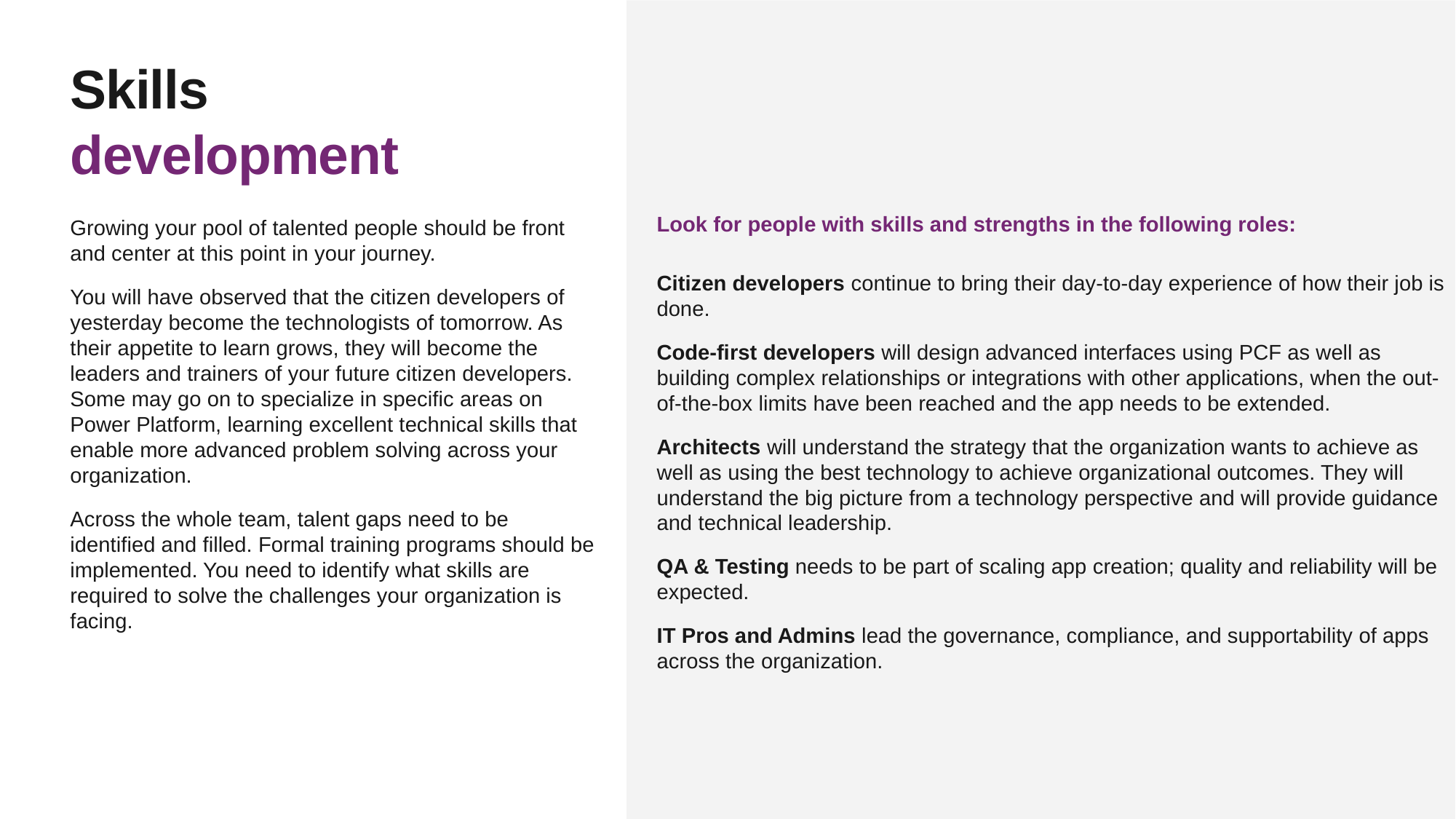

# Skills development
Look for people with skills and strengths in the following roles:
Citizen developers continue to bring their day-to-day experience of how their job is done.
Code-first developers will design advanced interfaces using PCF as well as building complex relationships or integrations with other applications, when the out-of-the-box limits have been reached and the app needs to be extended.
Architects will understand the strategy that the organization wants to achieve as well as using the best technology to achieve organizational outcomes. They will understand the big picture from a technology perspective and will provide guidance and technical leadership.
QA & Testing needs to be part of scaling app creation; quality and reliability will be expected.
IT Pros and Admins lead the governance, compliance, and supportability of apps across the organization.

Growing your pool of talented people should be front and center at this point in your journey.
You will have observed that the citizen developers of yesterday become the technologists of tomorrow. As their appetite to learn grows, they will become the leaders and trainers of your future citizen developers. Some may go on to specialize in specific areas on Power Platform, learning excellent technical skills that enable more advanced problem solving across your organization.
Across the whole team, talent gaps need to be identified and filled. Formal training programs should be implemented. You need to identify what skills are required to solve the challenges your organization is facing.